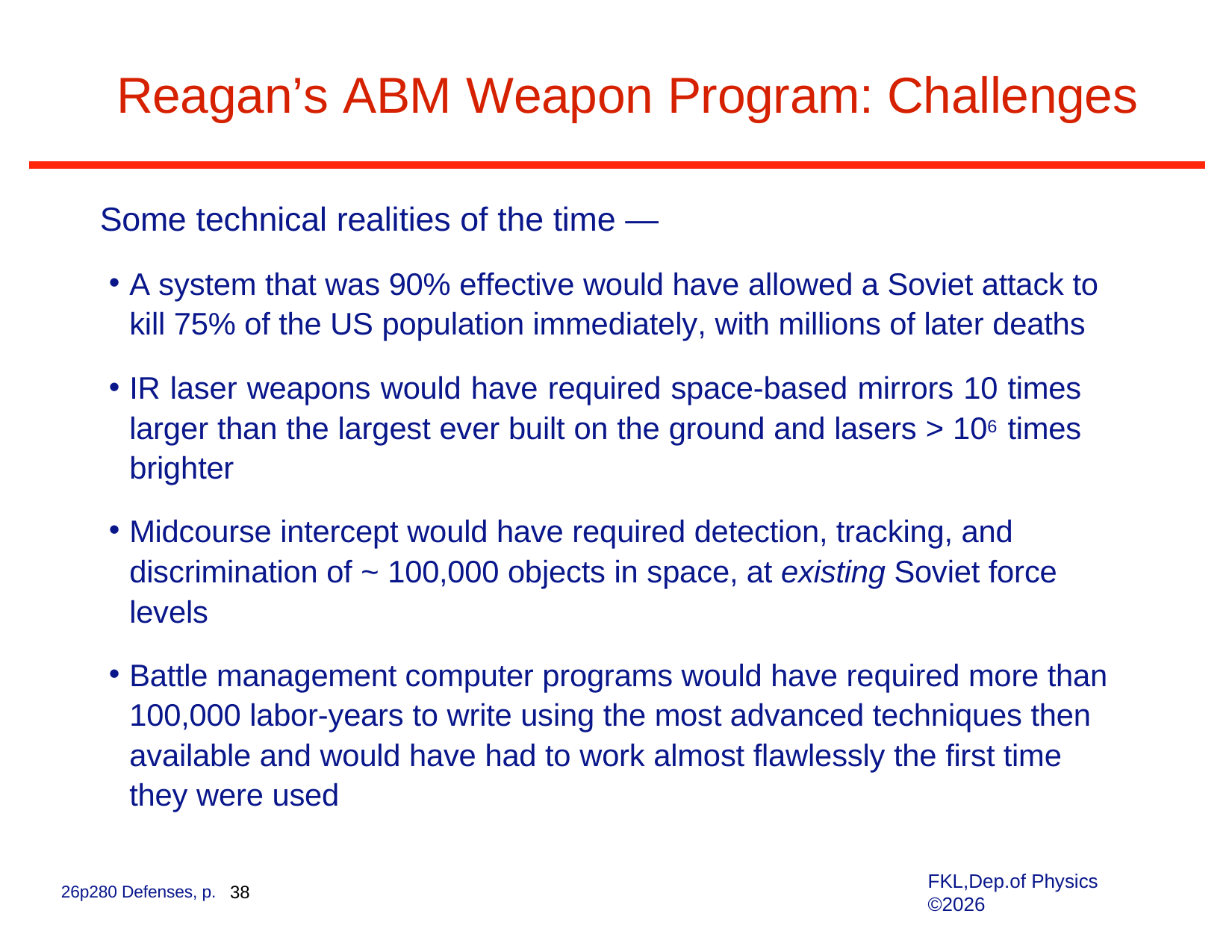

# Reagan’s ABM Weapon Program: Challenges
Some technical realities of the time —

A system that was 90% effective would have allowed a Soviet attack to kill 75% of the US population immediately, with millions of later deaths

IR laser weapons would have required space-based mirrors 10 times larger than the largest ever built on the ground and lasers > 106  times brighter

Midcourse intercept would have required detection, tracking, and discrimination of ~ 100,000 objects in space, at existing Soviet force levels

Battle management computer programs would have required more than 100,000 labor-years to write using the most advanced techniques then available and would have had to work almost flawlessly the first time they were used
FKL,Dep.of Physics ©2026
26p280 Defenses, p.   38